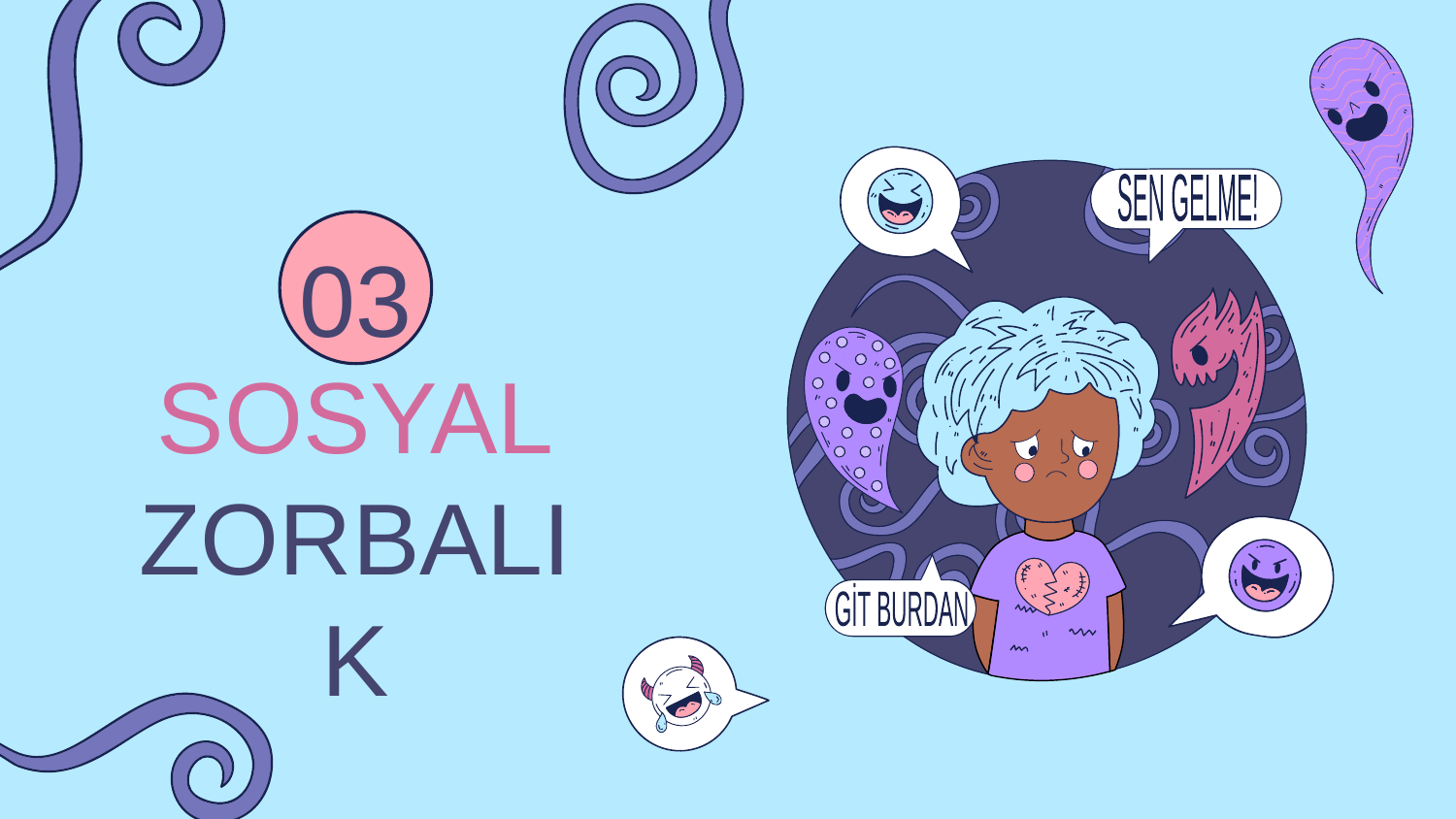

SEN GELME!

GİT BURDAN

03
# SOSYAL ZORBALIK